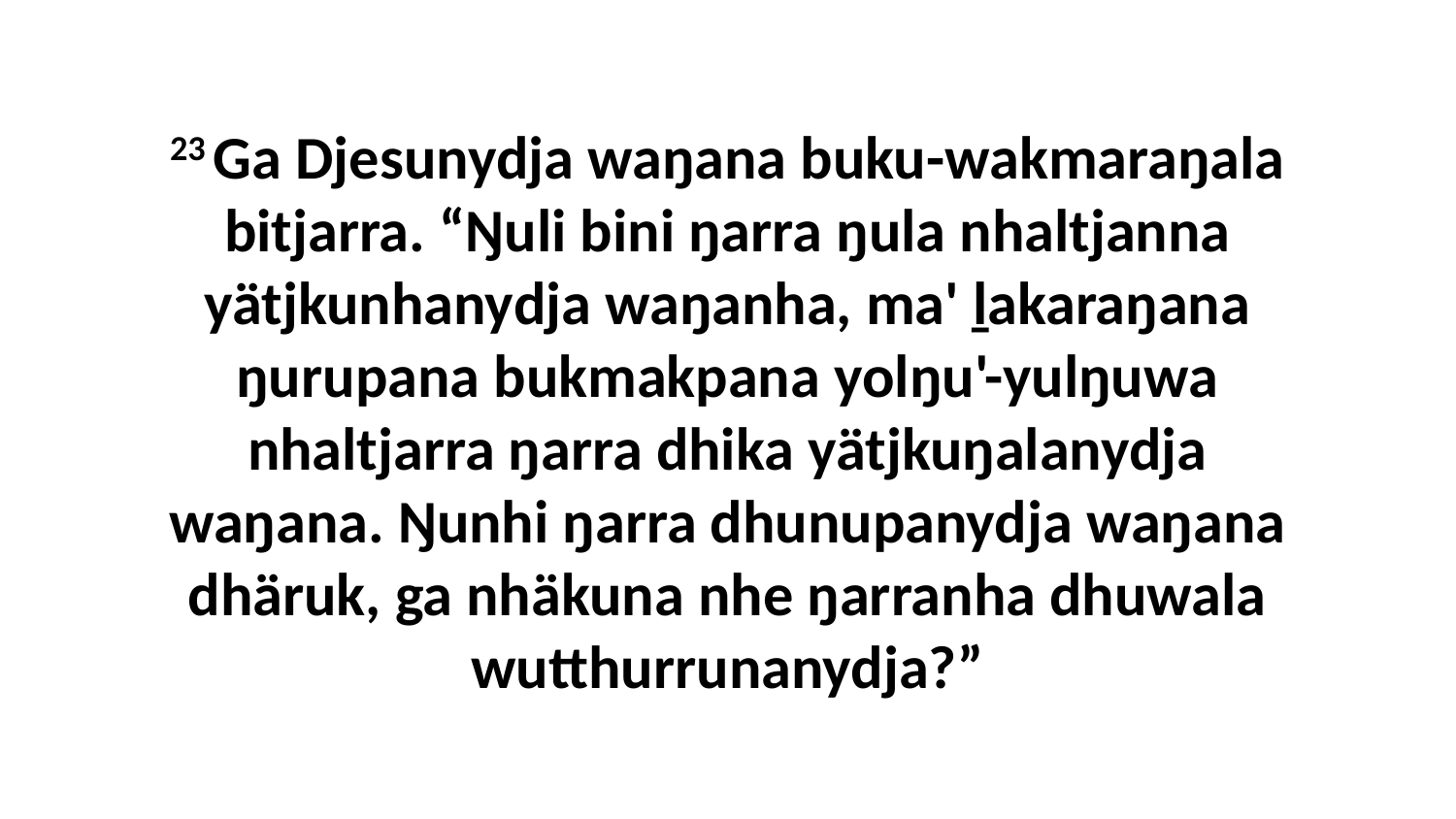

23 Ga Djesunydja waŋana buku-wakmaraŋala bitjarra. “Ŋuli bini ŋarra ŋula nhaltjanna yätjkunhanydja waŋanha, ma' ḻakaraŋana ŋurupana bukmakpana yolŋu'-yulŋuwa nhaltjarra ŋarra dhika yätjkuŋalanydja waŋana. Ŋunhi ŋarra dhunupanydja waŋana dhäruk, ga nhäkuna nhe ŋarranha dhuwala wutthurrunanydja?”